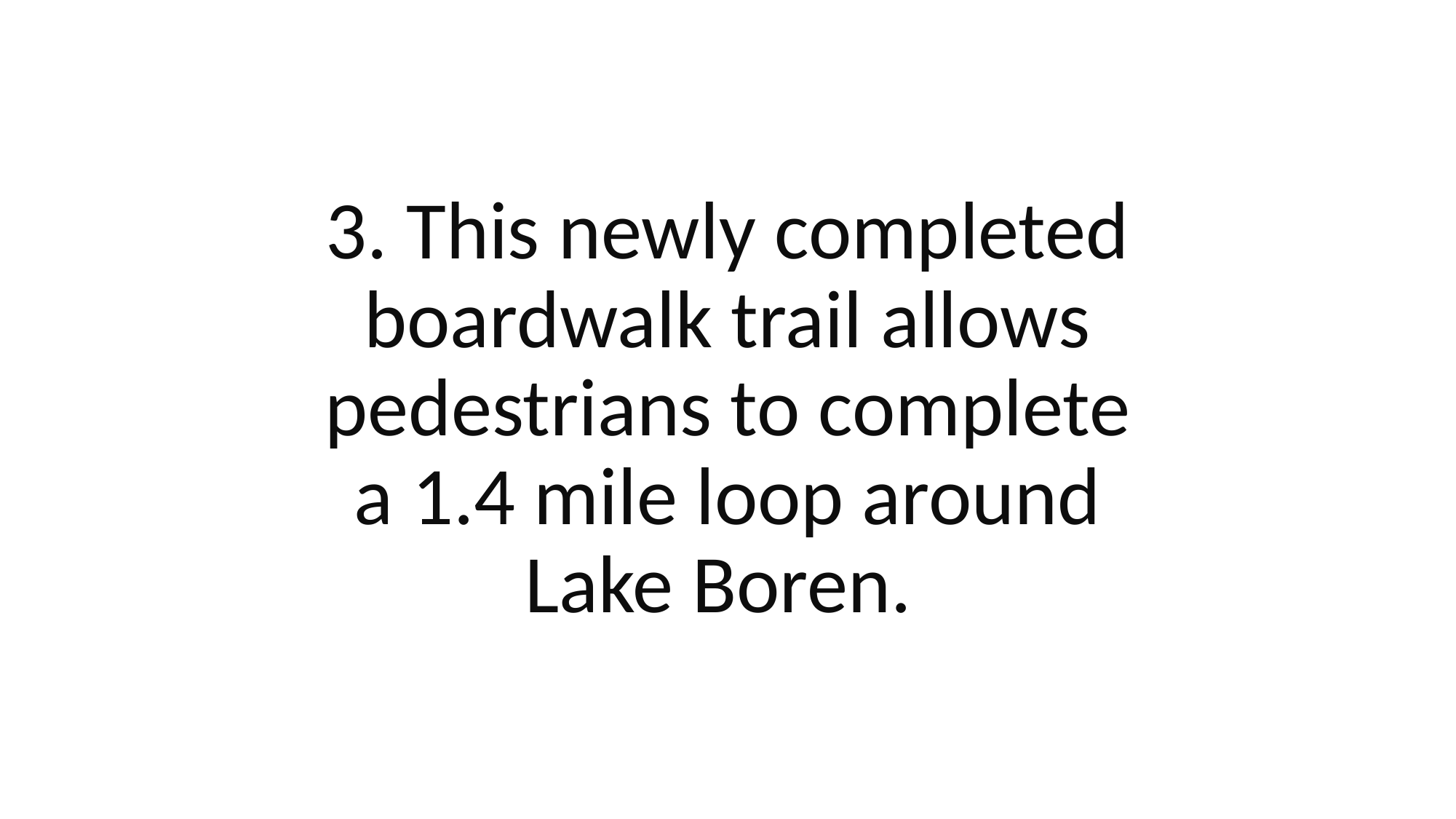

# 3. This newly completed boardwalk trail allows pedestrians to complete a 1.4 mile loop around Lake Boren.